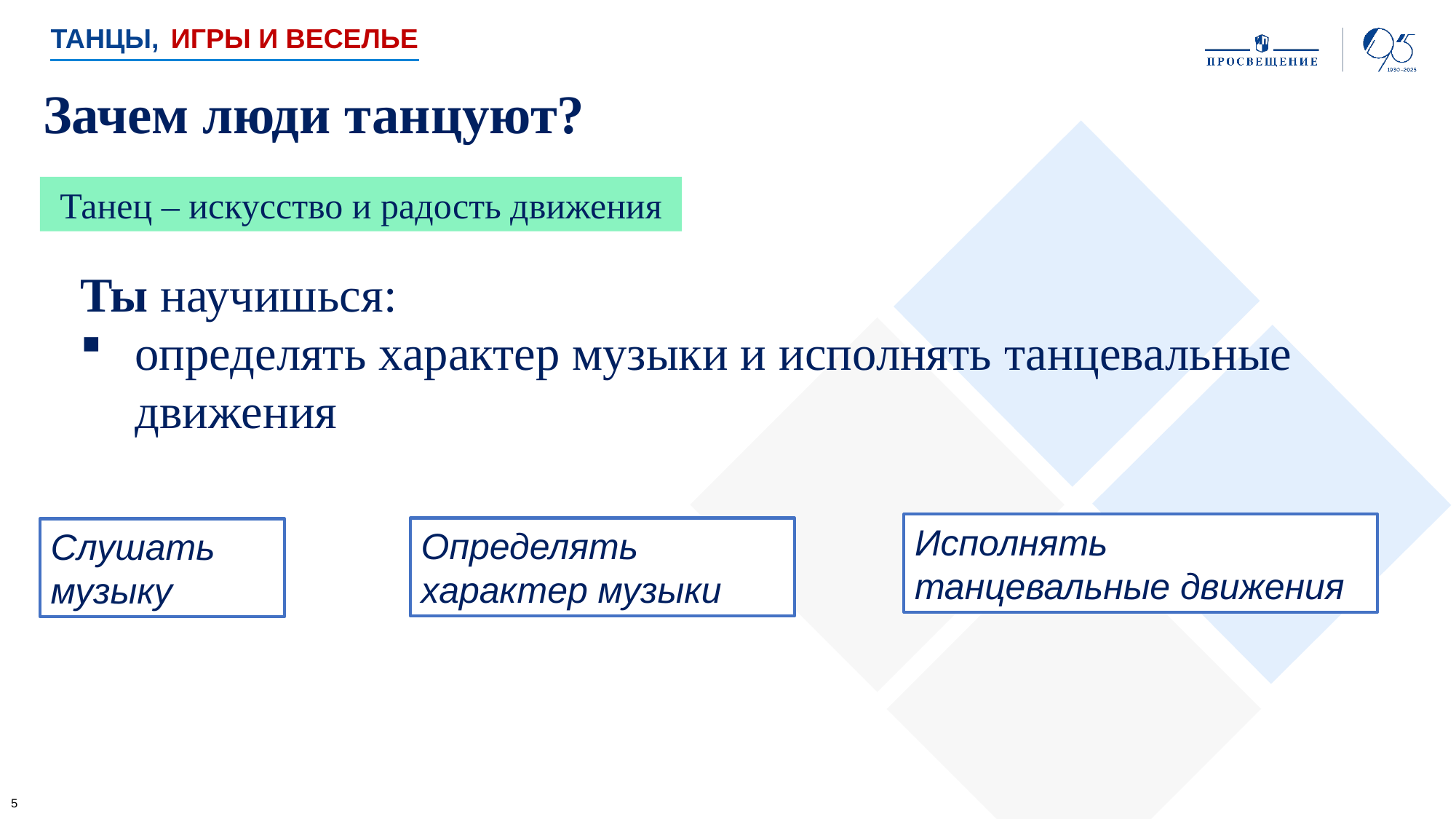

Танцы,
игры и веселье
Зачем люди танцуют?
 Танец – искусство и радость движения
Ты научишься:
определять характер музыки и исполнять танцевальные движения
Исполнять танцевальные движения
Определять характер музыки
Слушать музыку
5